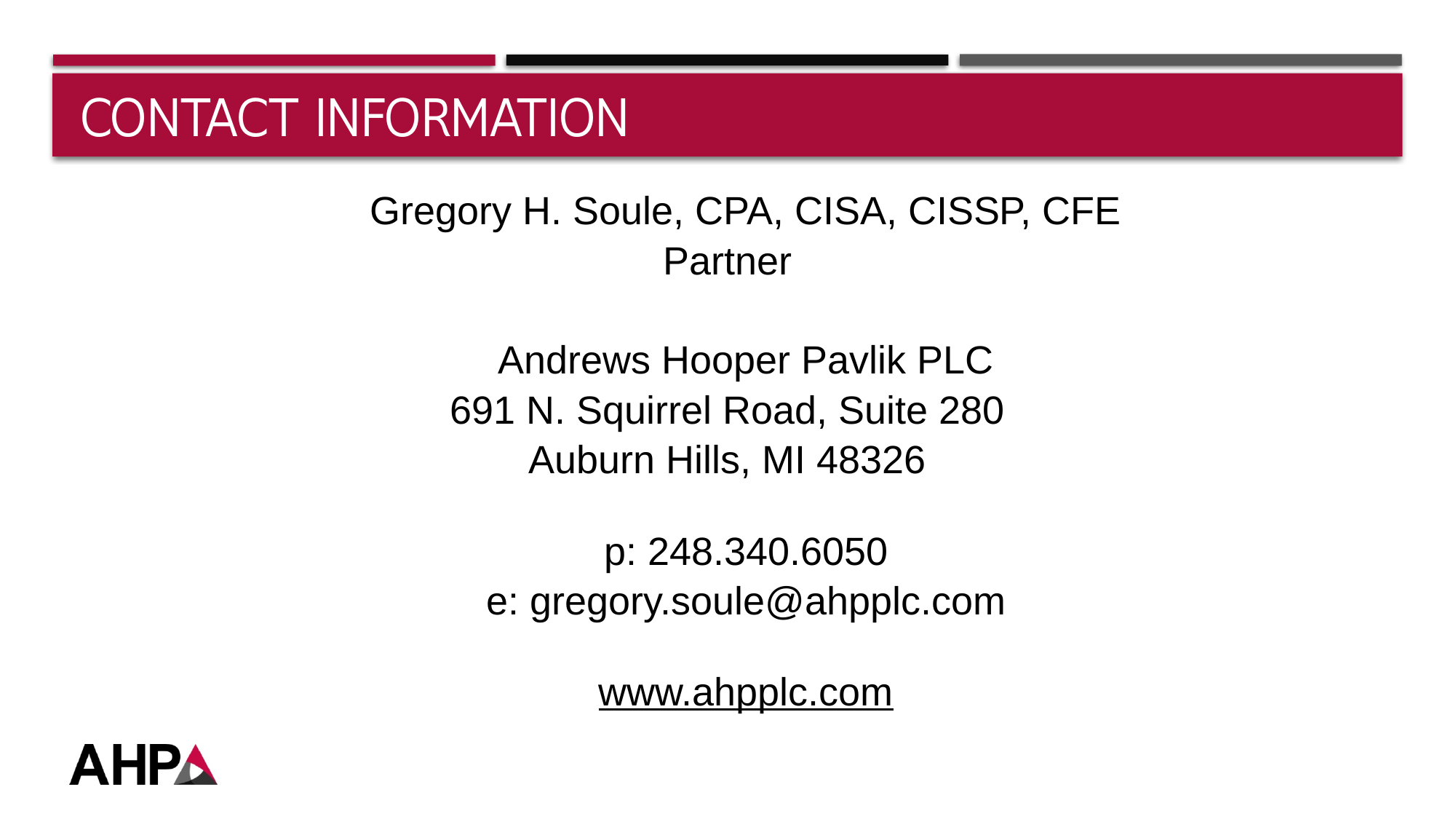

# Contact Information
	Gregory H. Soule, CPA, CISA, CISSP, CFE
Partner

	Andrews Hooper Pavlik PLC
691 N. Squirrel Road, Suite 280
Auburn Hills, MI 48326

	p: 248.340.6050
	e: gregory.soule@ahpplc.com

	www.ahpplc.com